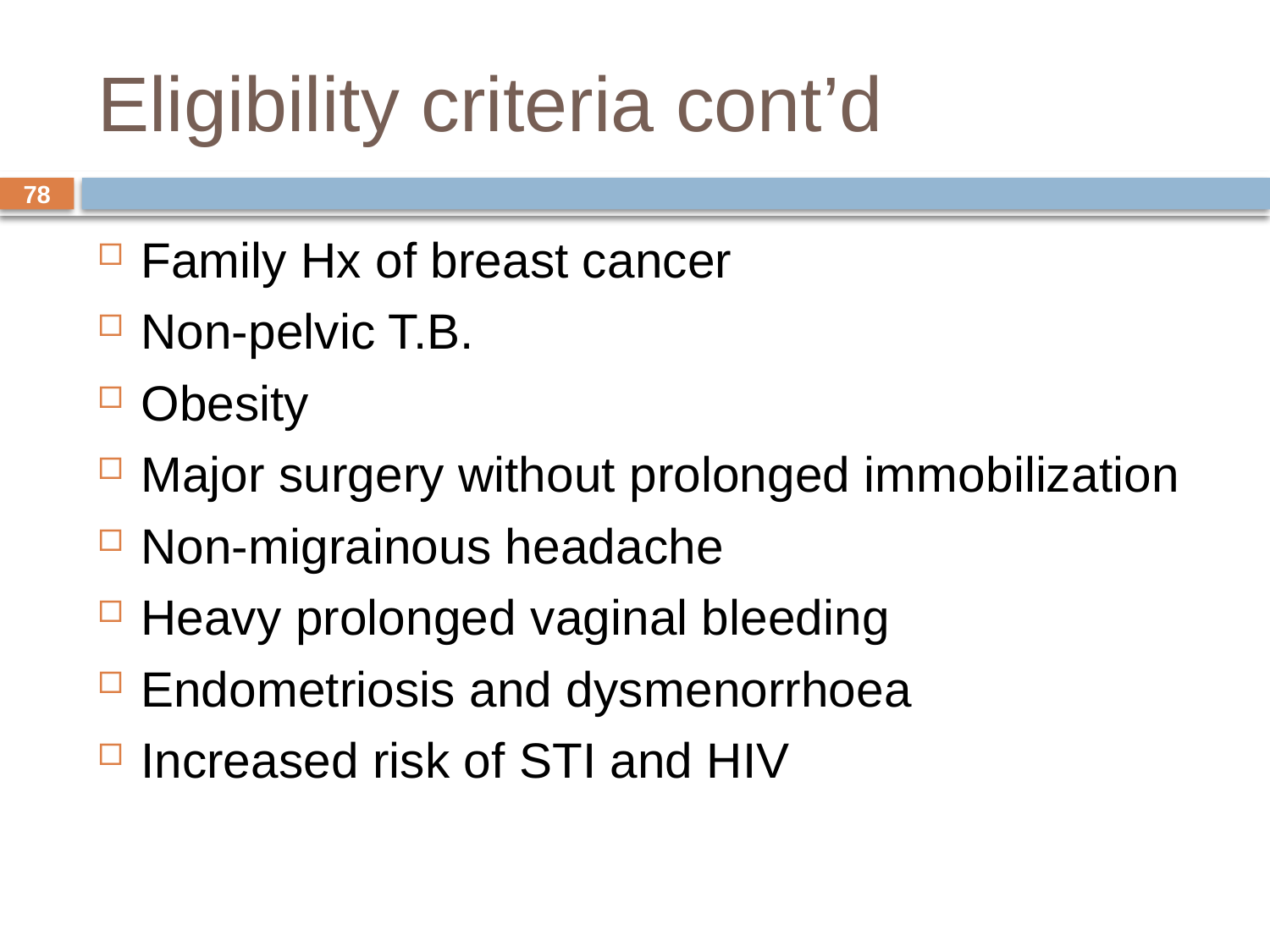

# Eligibility criteria cont’d
78
Family Hx of breast cancer
Non-pelvic T.B.
Obesity
Major surgery without prolonged immobilization
Non-migrainous headache
Heavy prolonged vaginal bleeding
Endometriosis and dysmenorrhoea
Increased risk of STI and HIV
sept 2013 class
8 October, 2014